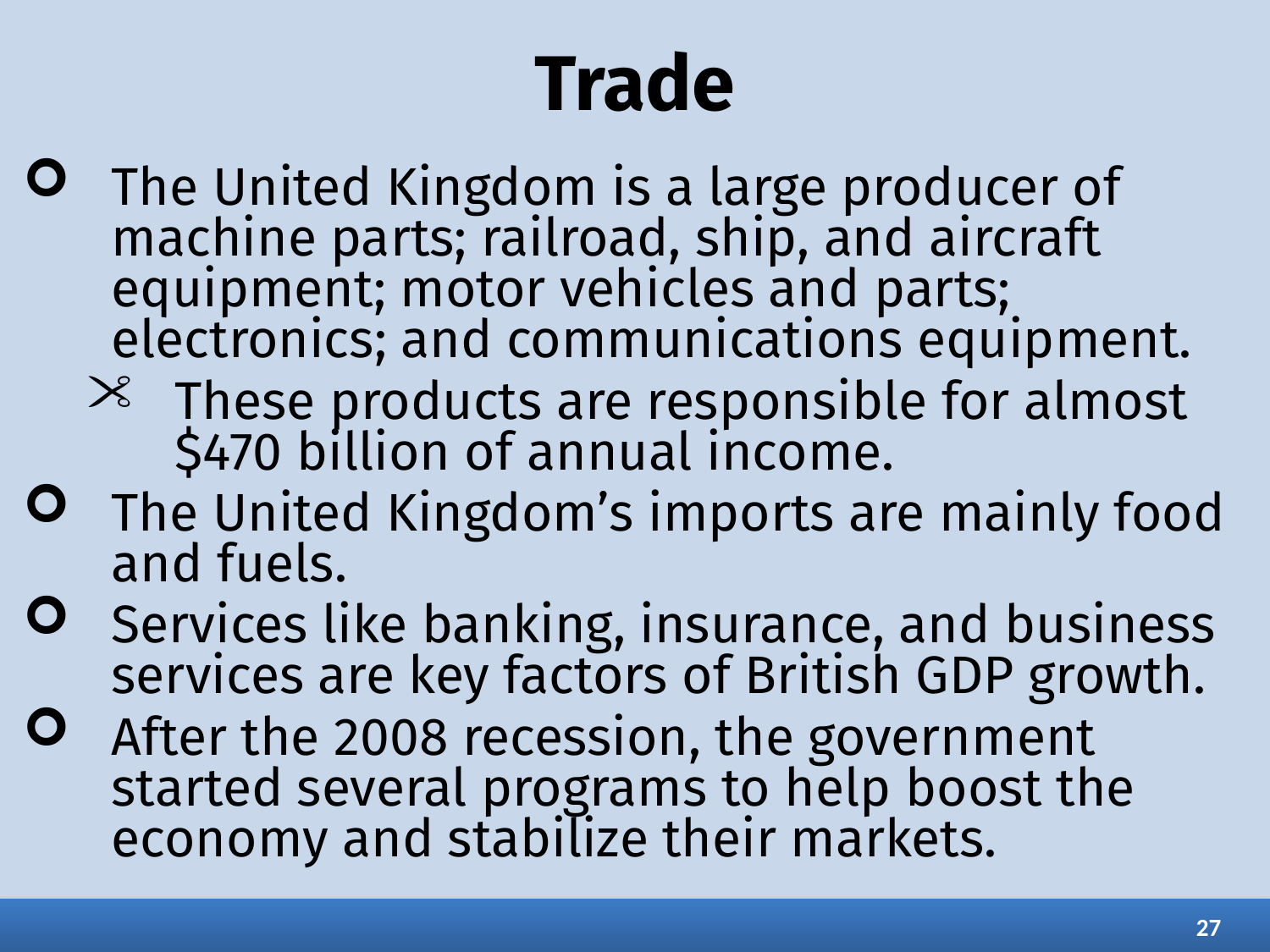

# Trade
The United Kingdom is a large producer of machine parts; railroad, ship, and aircraft equipment; motor vehicles and parts; electronics; and communications equipment.
These products are responsible for almost $470 billion of annual income.
The United Kingdom’s imports are mainly food and fuels.
Services like banking, insurance, and business services are key factors of British GDP growth.
After the 2008 recession, the government started several programs to help boost the economy and stabilize their markets.
27